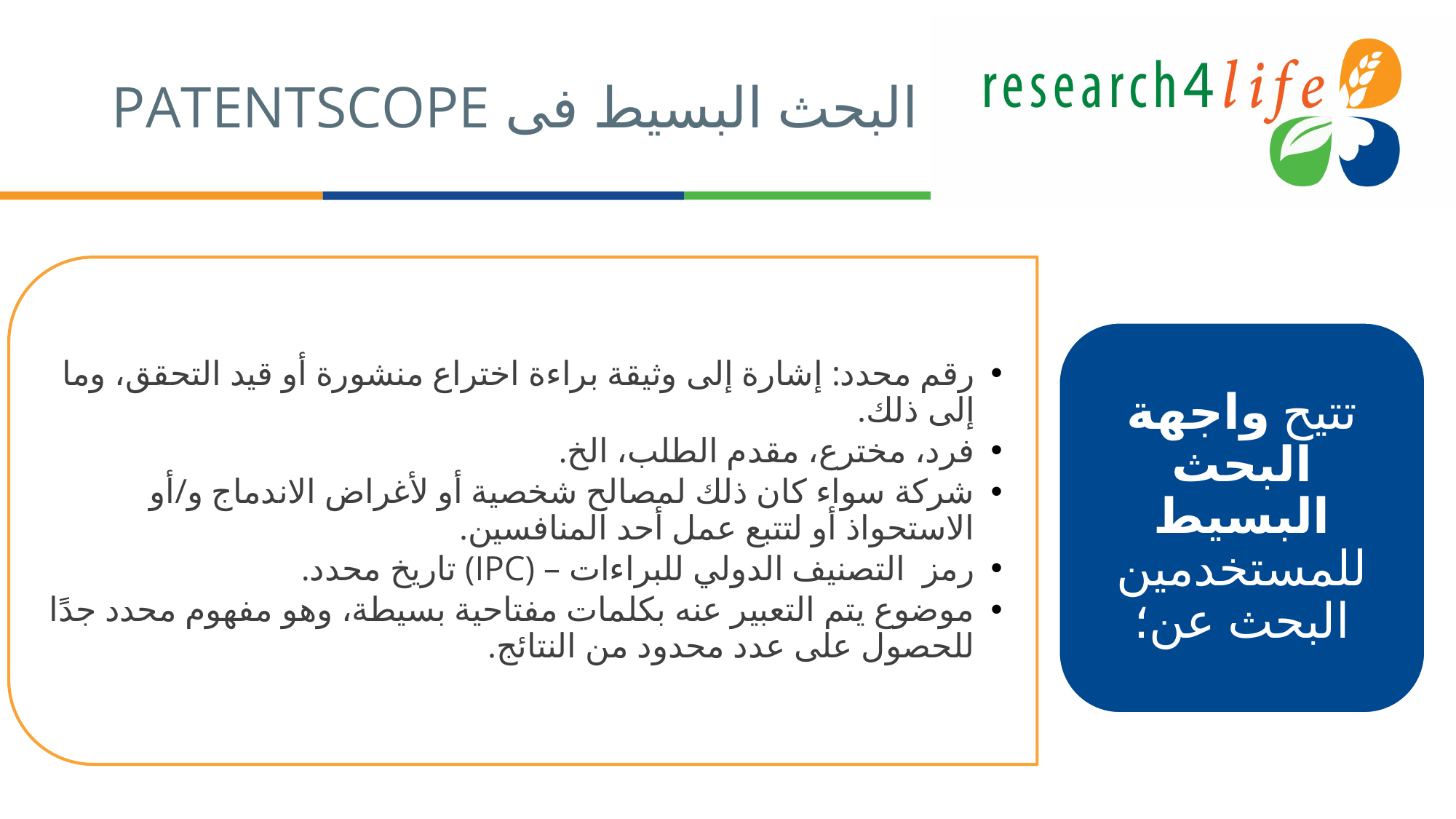

# البحث البسيط فى PATENTSCOPE

رقم محدد: إشارة إلى وثيقة براءة اختراع منشورة أو قيد التحقق، وما إلى ذلك.
فرد، مخترع، مقدم الطلب، الخ.
شركة سواء كان ذلك لمصالح شخصية أو لأغراض الاندماج و/أو الاستحواذ أو لتتبع عمل أحد المنافسين.
رمز  التصنيف الدولي للبراءات – (IPC) تاريخ محدد.
موضوع يتم التعبير عنه بكلمات مفتاحية بسيطة، وهو مفهوم محدد جدًا للحصول على عدد محدود من النتائج.

تتيح واجهة البحث البسيط للمستخدمين البحث عن؛